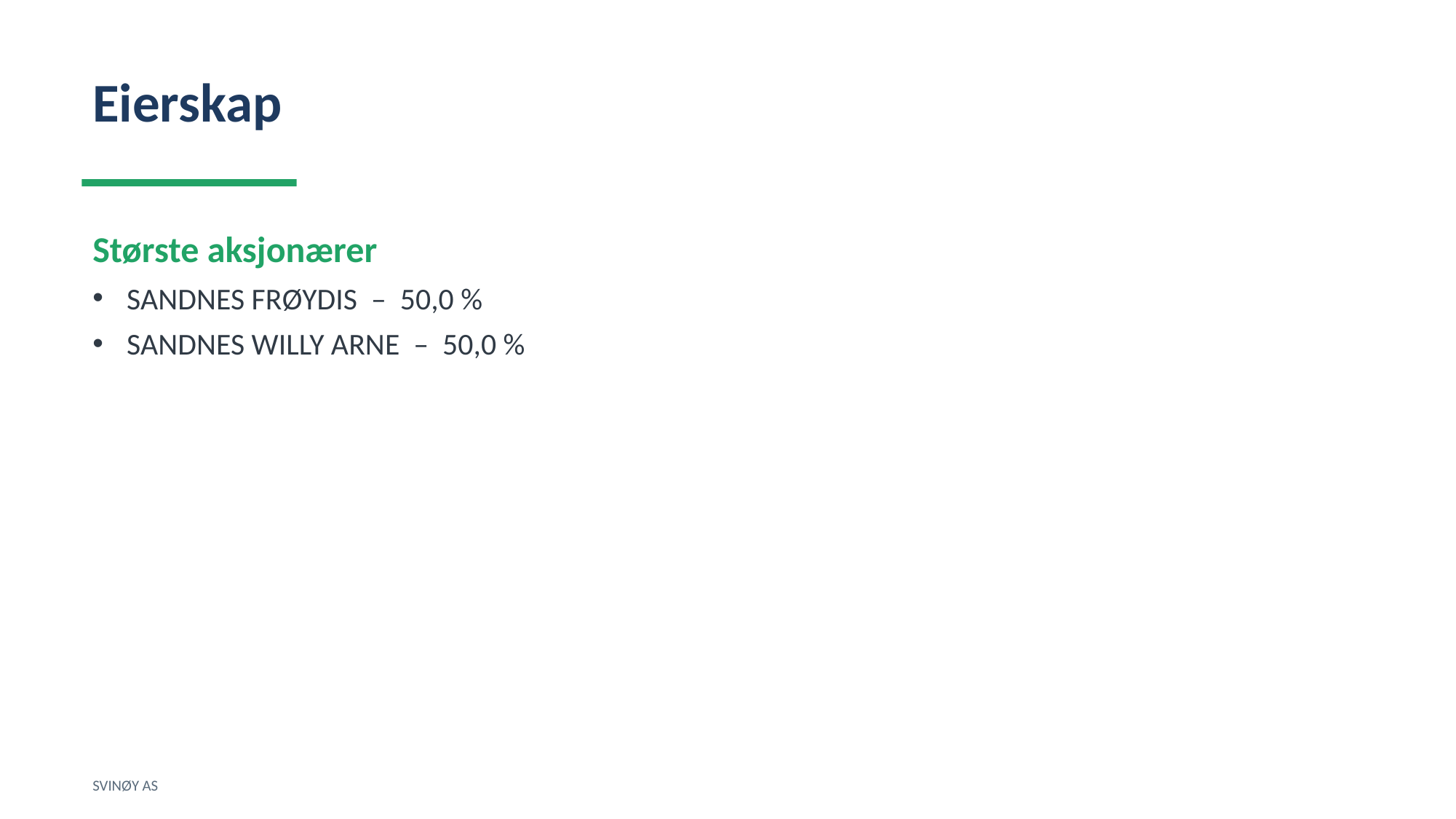

Eierskap

Største aksjonærer
SANDNES FRØYDIS  –  50,0 %
SANDNES WILLY ARNE  –  50,0 %
SVINØY AS